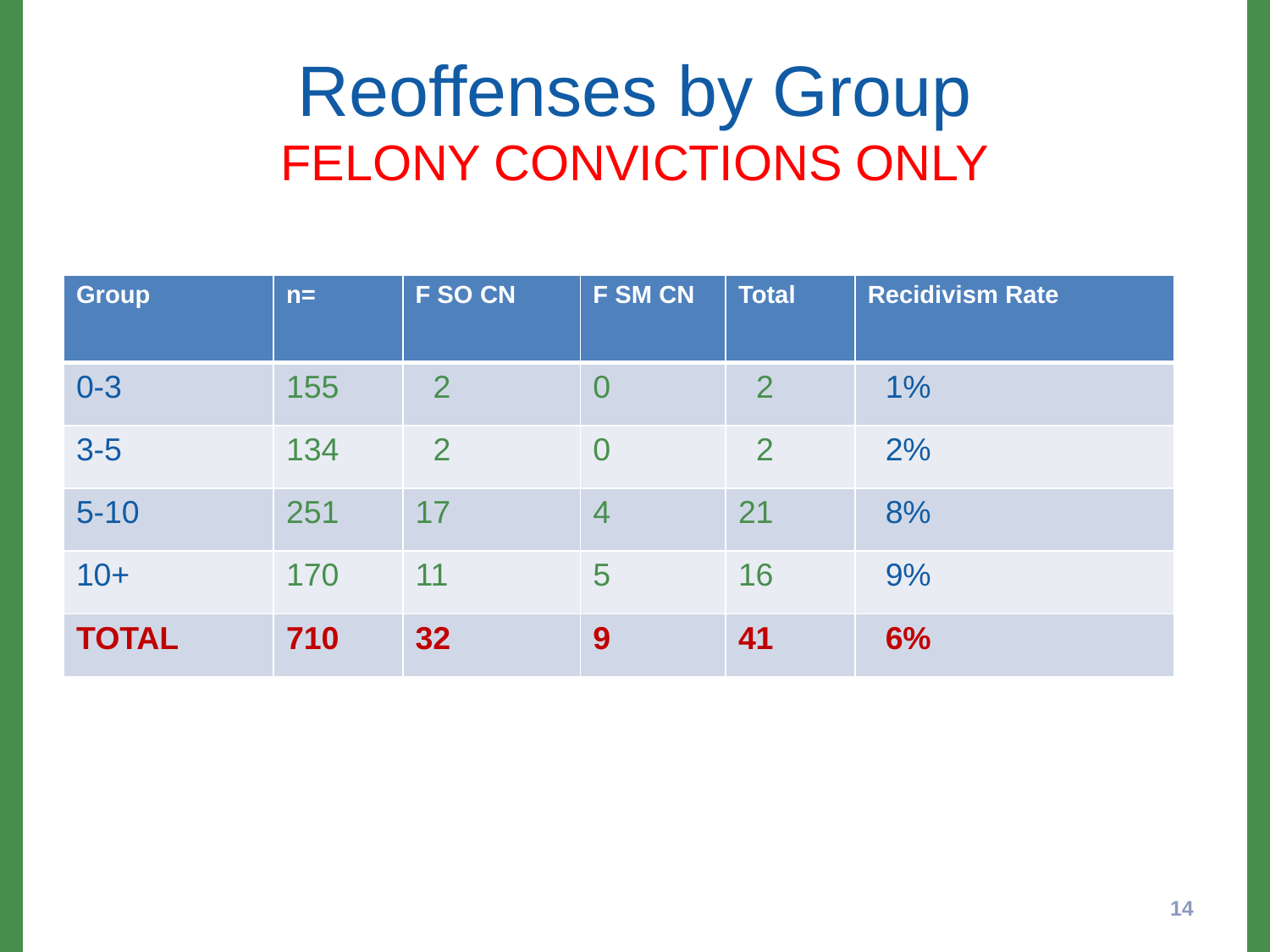

# Reoffenses by Group FELONY CONVICTIONS ONLY
| Group | n= | F SO CN | F SM CN | Total | Recidivism Rate |
| --- | --- | --- | --- | --- | --- |
| 0-3 | 155 | 2 | 0 | 2 | 1% |
| 3-5 | 134 | 2 | 0 | 2 | 2% |
| 5-10 | 251 | 17 | 4 | 21 | 8% |
| 10+ | 170 | 11 | 5 | 16 | 9% |
| TOTAL | 710 | 32 | 9 | 41 | 6% |
14